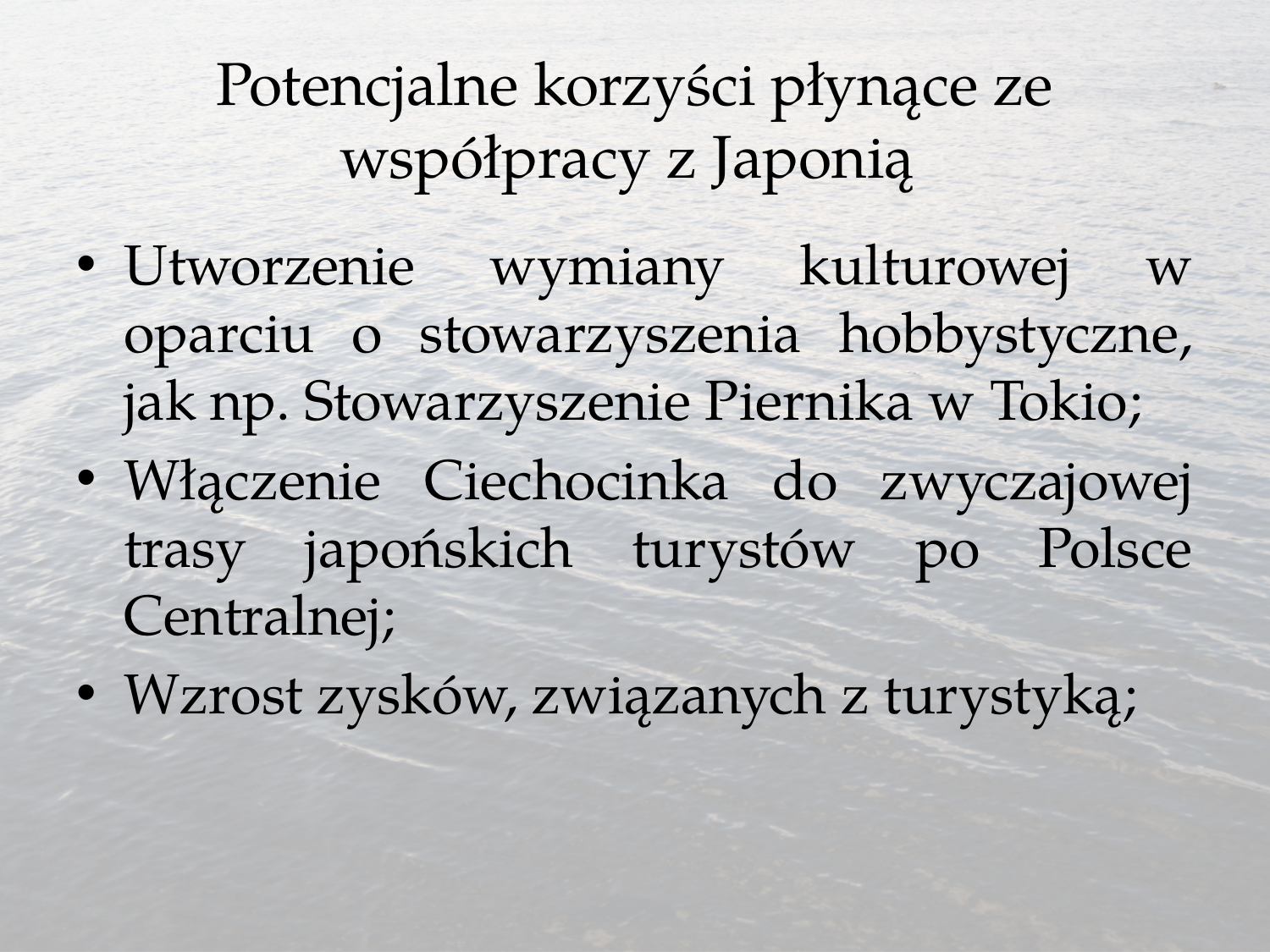

# Potencjalne korzyści płynące ze współpracy z Japonią
Utworzenie wymiany kulturowej w oparciu o stowarzyszenia hobbystyczne, jak np. Stowarzyszenie Piernika w Tokio;
Włączenie Ciechocinka do zwyczajowej trasy japońskich turystów po Polsce Centralnej;
Wzrost zysków, związanych z turystyką;